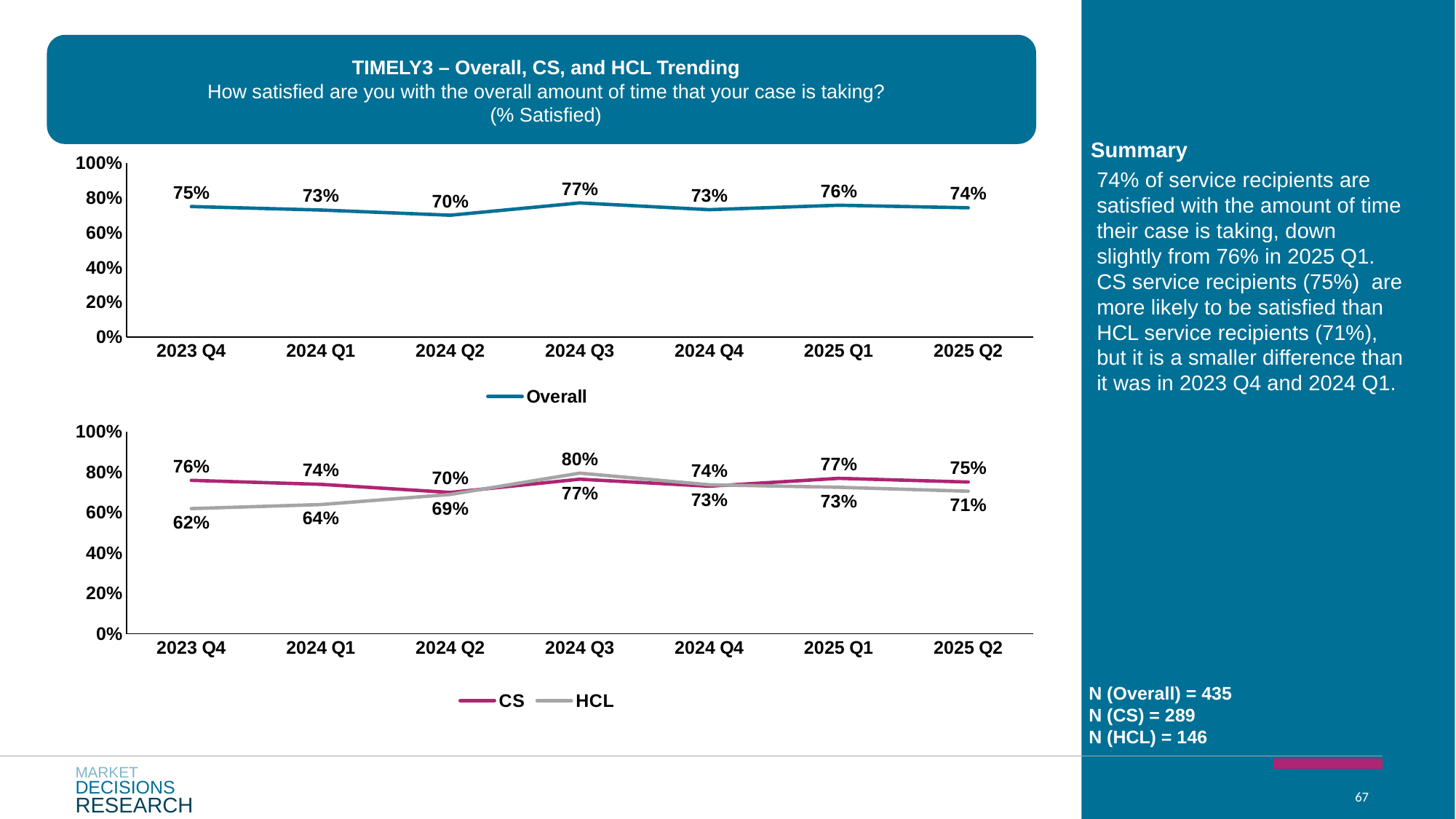

TIMELY3 – Overall, CS, and HCL Trending
How satisfied are you with the overall amount of time that your case is taking?
(% Satisfied)
Summary

### Chart

| Category | Overall |
|---|---|
| 2023 Q4 | 0.75 |
| 2024 Q1 | 0.73 |
| 2024 Q2 | 0.7 |
| 2024 Q3 | 0.7706229734569265 |
| 2024 Q4 | 0.7320190939225522 |
| 2025 Q1 | 0.7574459734814333 |
| 2025 Q2 | 0.7427407618173223 |
74% of service recipients are satisfied with the amount of time their case is taking, down slightly from 76% in 2025 Q1. CS service recipients (75%)  are more likely to be satisfied than HCL service recipients (71%), but it is a smaller difference than it was in 2023 Q4 and 2024 Q1.

### Chart

| Category | CS | HCL |
|---|---|---|
| 2023 Q4 | 0.76 | 0.62 |
| 2024 Q1 | 0.74 | 0.64 |
| 2024 Q2 | 0.7 | 0.69 |
| 2024 Q3 | 0.7656308602467837 | 0.7956654213805963 |
| 2024 Q4 | 0.7309622961744745 | 0.7380031887211889 |
| 2025 Q1 | 0.7699385808866237 | 0.7256919546429863 |
| 2025 Q2 | 0.7516901376182794 | 0.705970307571538 |
N (Overall) = 435
N (CS) = 289
N (HCL) = 146
MARKET
DECISIONS
RESEARCH